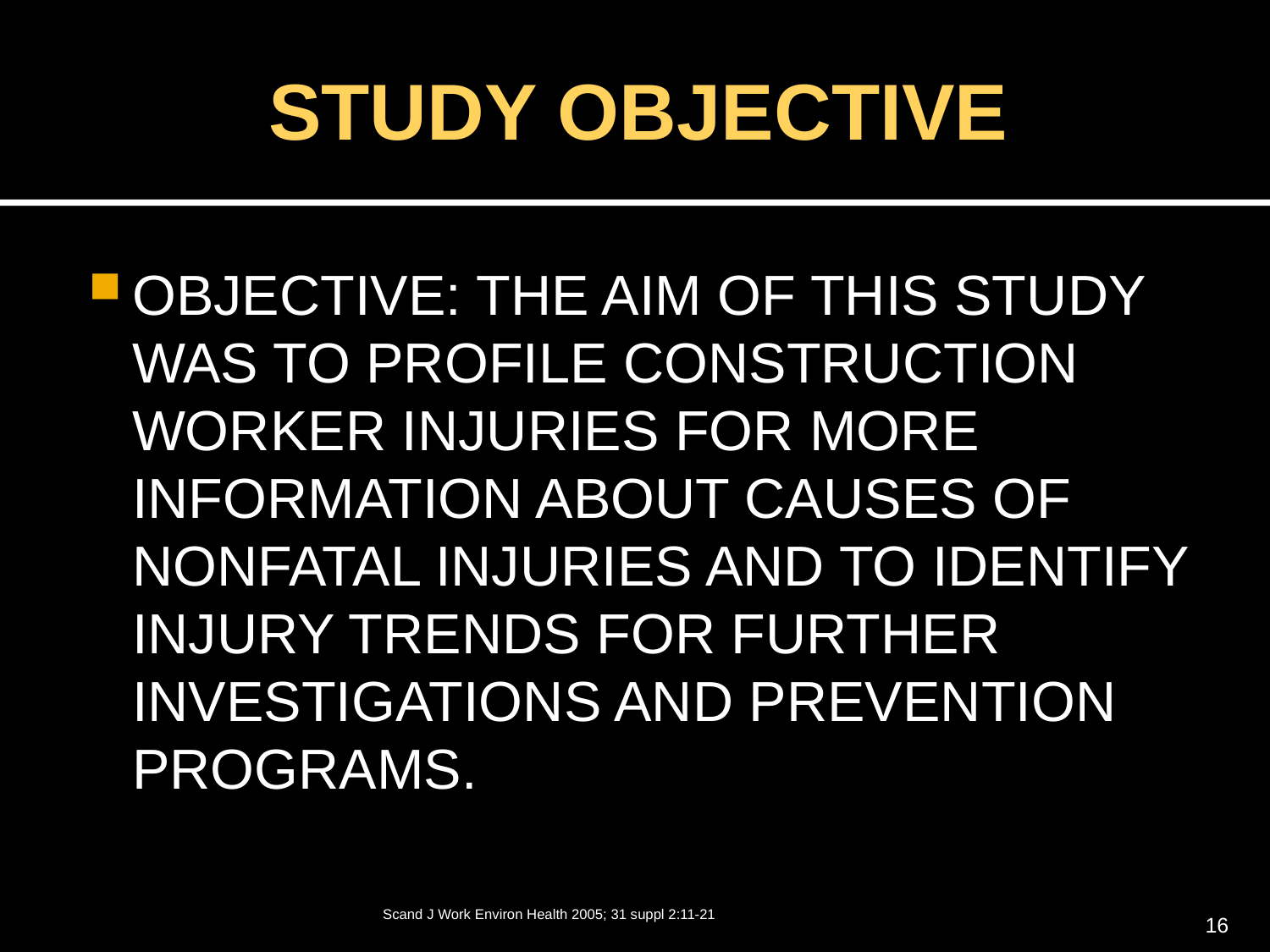

# Study Objective
Objective: The aim of this study was to profile construction worker injuries for more information about causes of nonfatal injuries and to identify injury trends for further investigations and prevention programs.

16
Scand J Work Environ Health 2005; 31 suppl 2:11-21